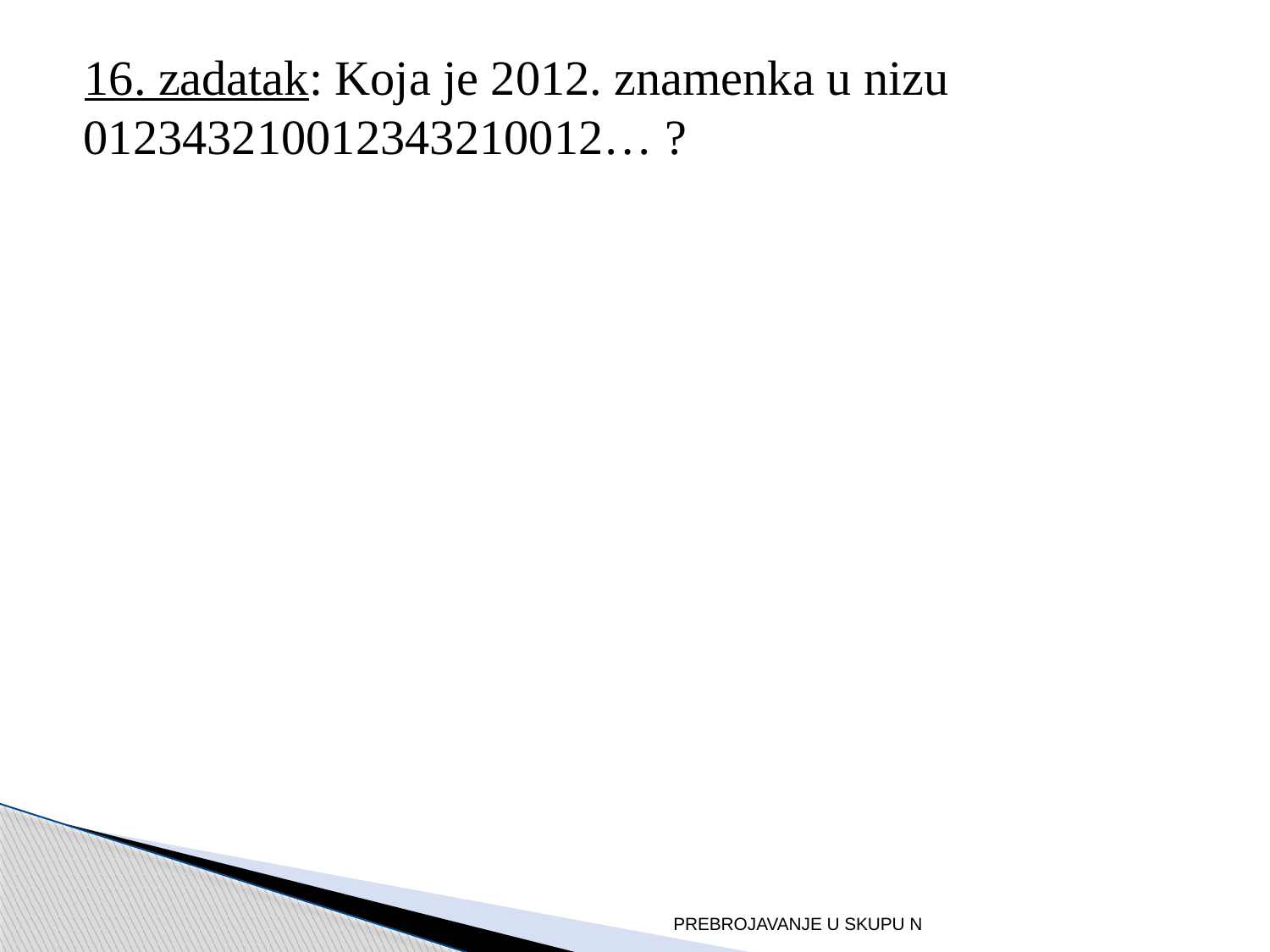

16. zadatak: Koja je 2012. znamenka u nizu  012343210012343210012… ?

PREBROJAVANJE U SKUPU N